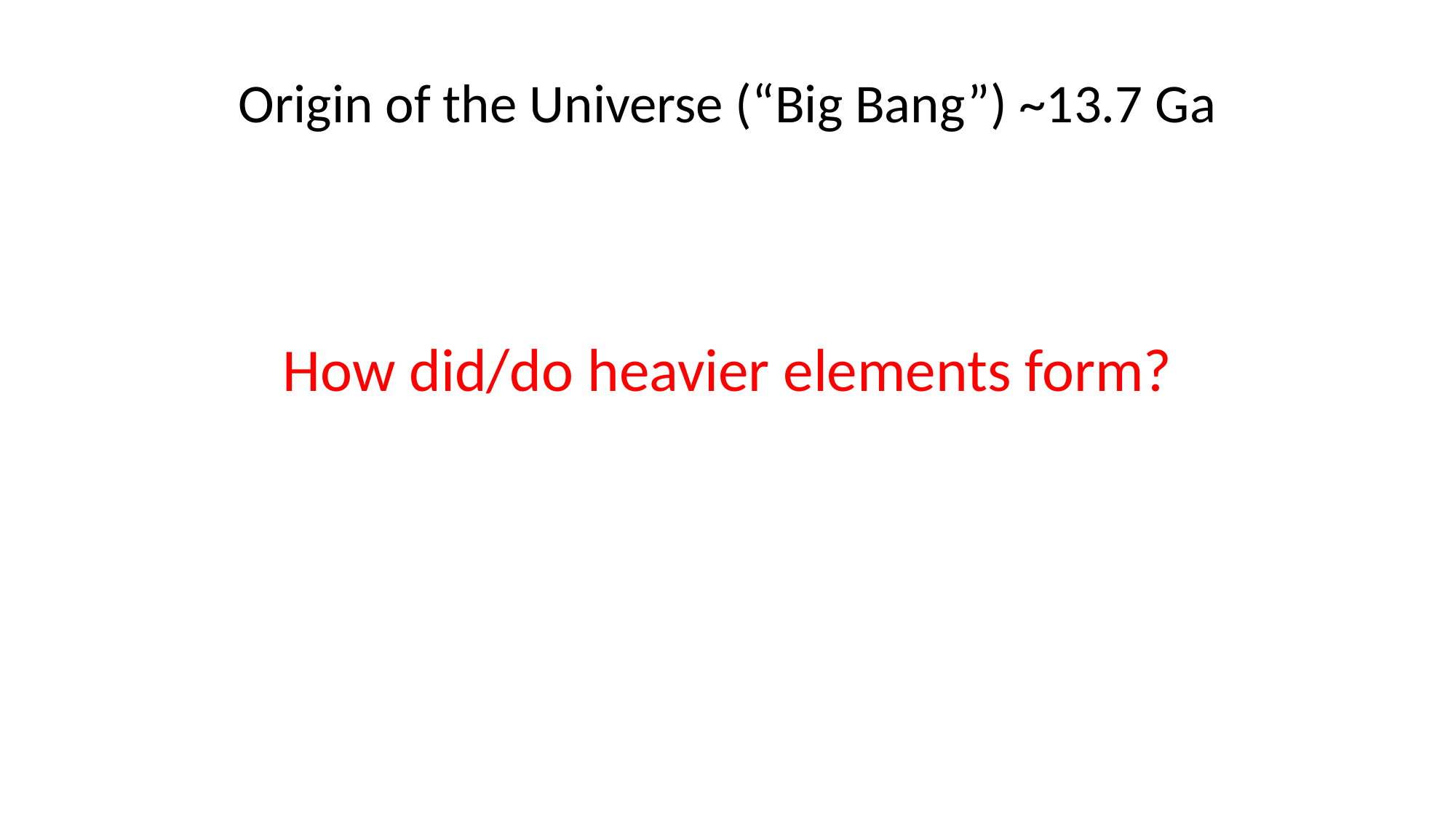

# Origin of the Universe (“Big Bang”) ~13.7 Ga
How did/do heavier elements form?